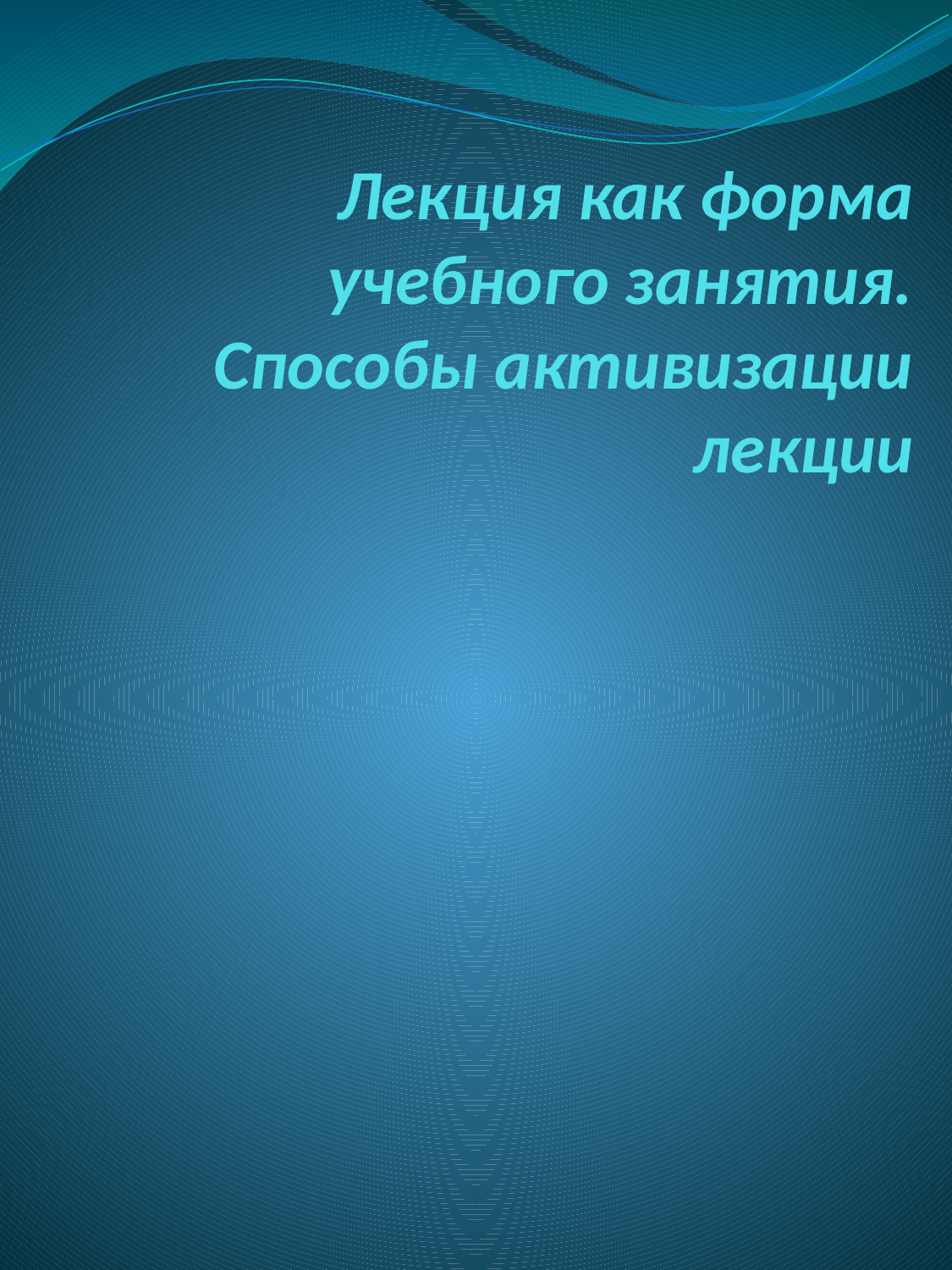

# Лекция как форма учебного занятия. Способы активизации лекции